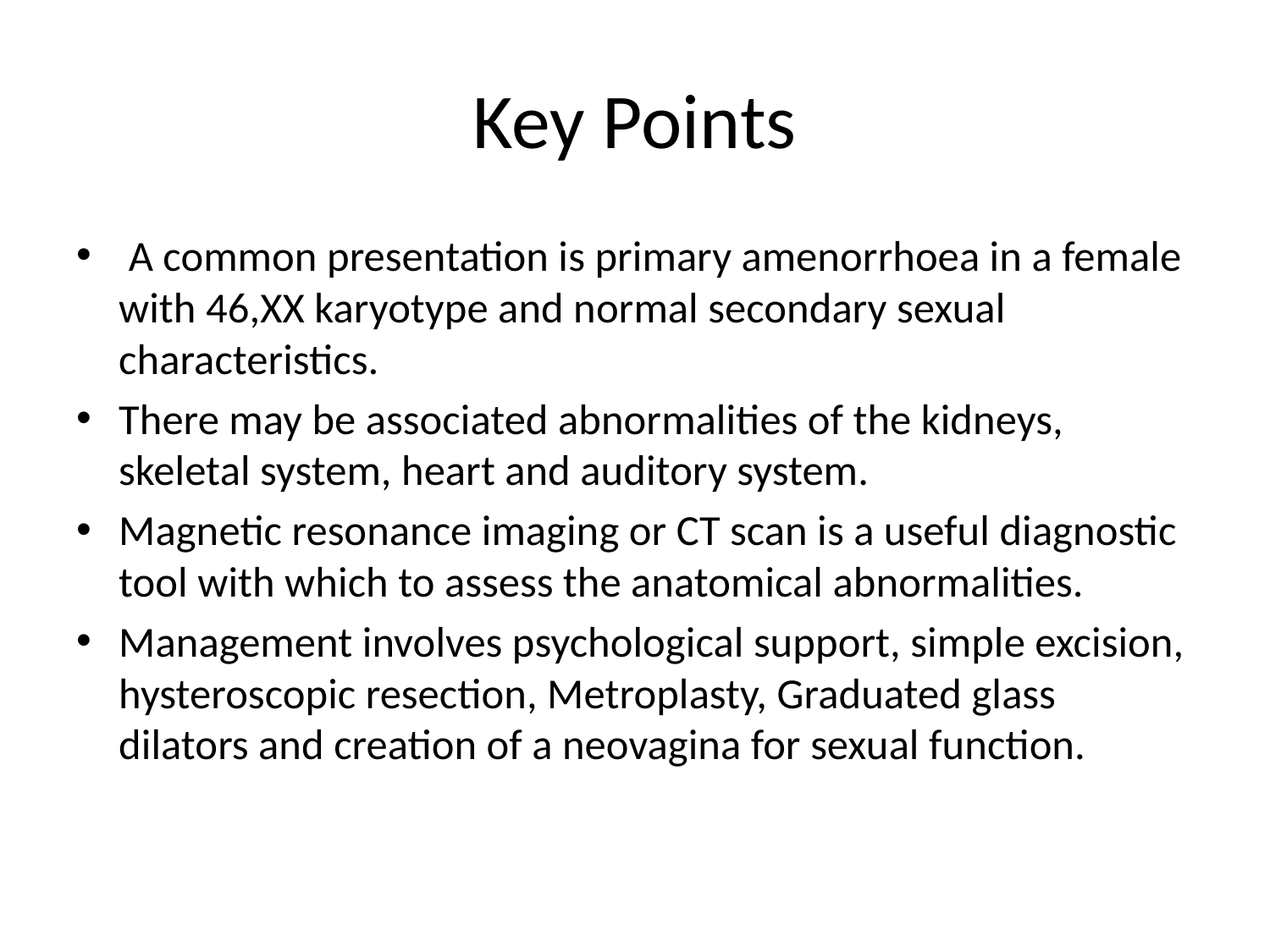

# Key Points
 A common presentation is primary amenorrhoea in a female with 46,XX karyotype and normal secondary sexual characteristics.
There may be associated abnormalities of the kidneys, skeletal system, heart and auditory system.
Magnetic resonance imaging or CT scan is a useful diagnostic tool with which to assess the anatomical abnormalities.
Management involves psychological support, simple excision, hysteroscopic resection, Metroplasty, Graduated glass dilators and creation of a neovagina for sexual function.